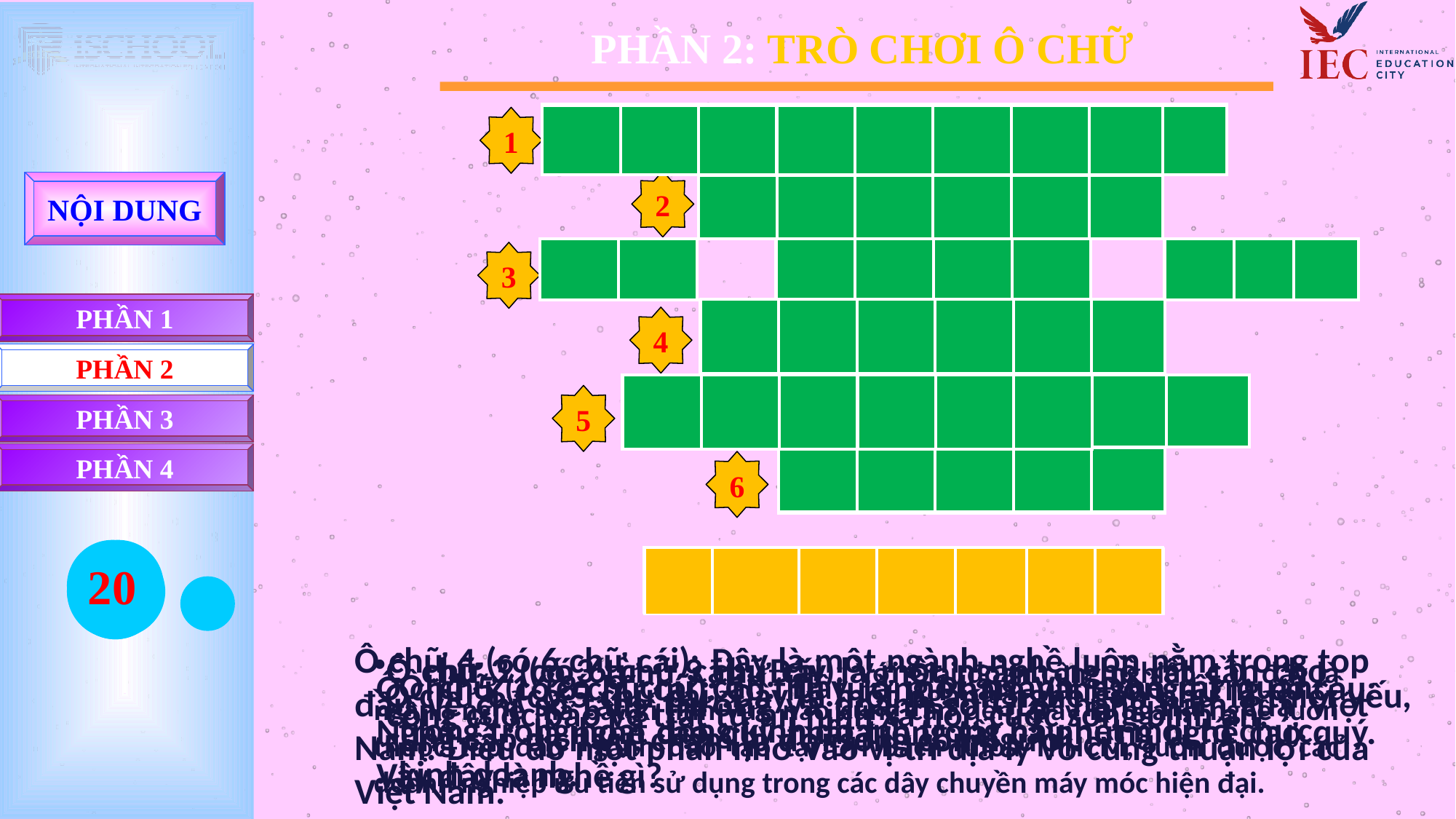

PHẦN 2: TRÒ CHƠI Ô CHỮ

| M | A | R | K | E | T | I | N | G |
| --- | --- | --- | --- | --- | --- | --- | --- | --- |
|  |  |  |  |  |  |  |  |  |
| --- | --- | --- | --- | --- | --- | --- | --- | --- |
1
2
NỘI DUNG
| C | Ô | N | G | A | N |
| --- | --- | --- | --- | --- | --- |
|  |  |  |  |  |  |
| --- | --- | --- | --- | --- | --- |
|  |  |  |  |  |  |  |  |  |  |  |
| --- | --- | --- | --- | --- | --- | --- | --- | --- | --- | --- |
| T | Ự |  | Đ | Ộ | N | G |  | H | O | Á |
| --- | --- | --- | --- | --- | --- | --- | --- | --- | --- | --- |
3
PHẦN 1
|  |  |  |  |  |  |
| --- | --- | --- | --- | --- | --- |
| D | U | L | Ị | C | H |
| --- | --- | --- | --- | --- | --- |
4
PHẦN 2
|  |  |
| --- | --- |
| G | I | Á | O | V | I |
| --- | --- | --- | --- | --- | --- |
|  |  |  |  |  |  |
| --- | --- | --- | --- | --- | --- |
| Ê | N |
| --- | --- |
5
PHẦN 3
PHẦN 4
|  |  |  |  |  |
| --- | --- | --- | --- | --- |
| B | Á | C | S | Ĩ |
| --- | --- | --- | --- | --- |
6
20
13
15
6
17
4
3
18
8
11
2
9
12
16
5
1
7
| S | Ứ | C | K | H | O | Ẻ |
| --- | --- | --- | --- | --- | --- | --- |
14
10
19
|  |  |  |  |  |  |  |
| --- | --- | --- | --- | --- | --- | --- |

Ô chữ 4 (có 6 chữ cái): Đây là một ngành nghề luôn nằm trong top đầu về chỉ số tăng trưởng và doanh số GDP hằng năm của Việt Nam. Điều đó một phần nhờ vào vị trí địa lý vô cùng thuận lợi của Việt Nam.

Ô chữ 3 (có 3 từ -  9 chữ cái): Với Giai đoạn công nghiệp 4.0, đây là ngành nghề mà bất kì lĩnh vực nào cũng cần đến. Đây là ngành nghề luôn thuộc top đầu ngành đào tạo tại ĐH Bách Khoa TPHCM, luôn được các doanh nghiệp ưu tiên sử dụng trong các dây chuyền máy móc hiện đại.
Ô chữ 2 (có 6 chữ cái): Đây là một ngành nghề rất cần cho công cuộc bảo vệ trật tự an ninh xã hội, cuộc sống bình an.

Ô chữ 1 (có 9 chữ cái): Đây là một ngành nghề rất quan trọng trong hoạt động kinh doanh trong hầu hết mọi tổ chức kinh doanh.
Ô chữ 5 (có 8 chữ cái): Cố thủ tướng Phạm Văn Đồng từng có câu: Nghề “…” là nghề cao quý nhất trong tất cả những nghề cao quý. Vậy đây là nghề gì?
Ô chữ 6 (có 5 chữ cái):Đây là một ngành nghề gần như là thiết yếu, cung cấp dịch vụ, chăm lo đời sống con người.